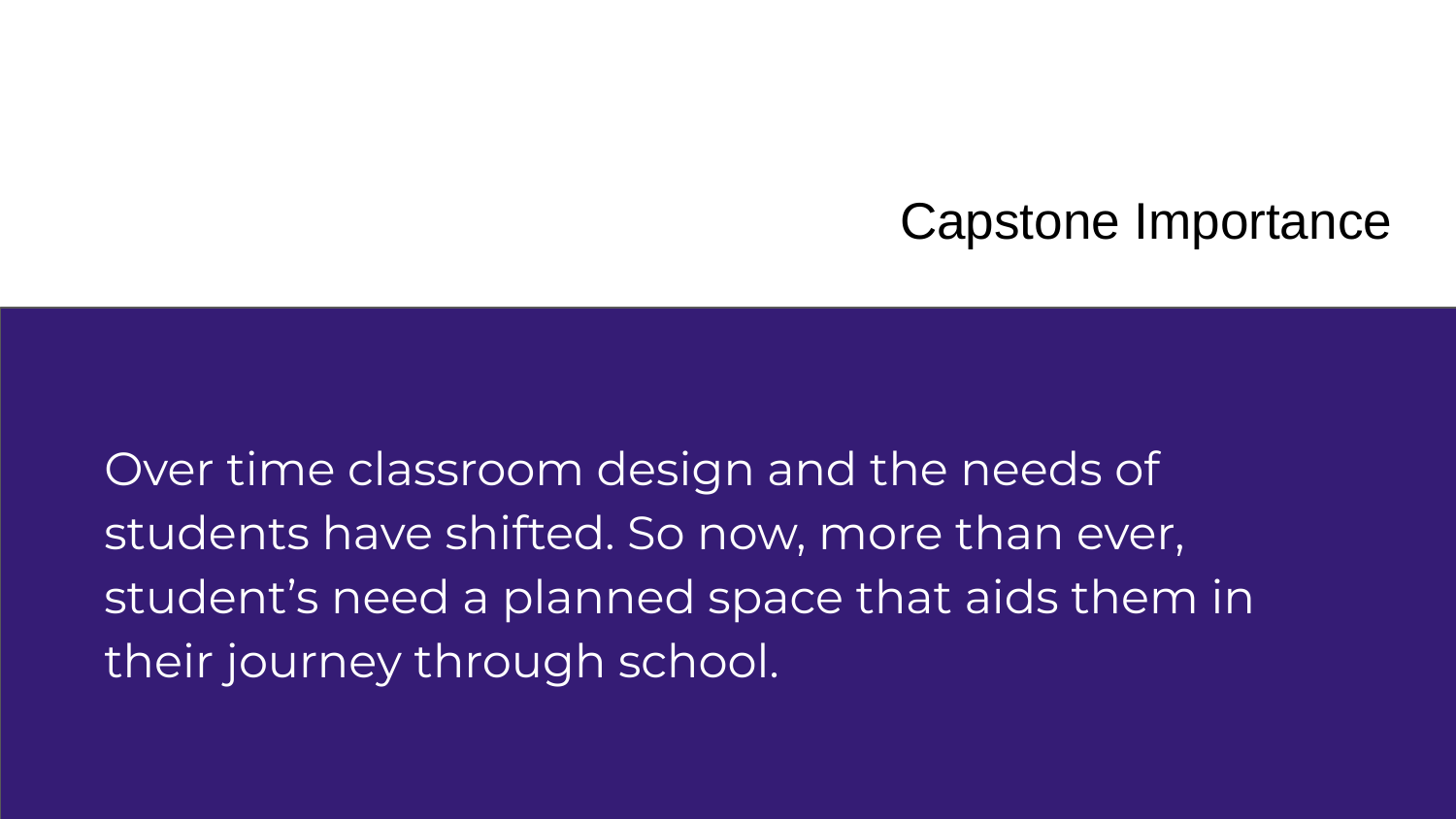

Capstone Importance

Over time classroom design and the needs of students have shifted. So now, more than ever, student’s need a planned space that aids them in their journey through school.